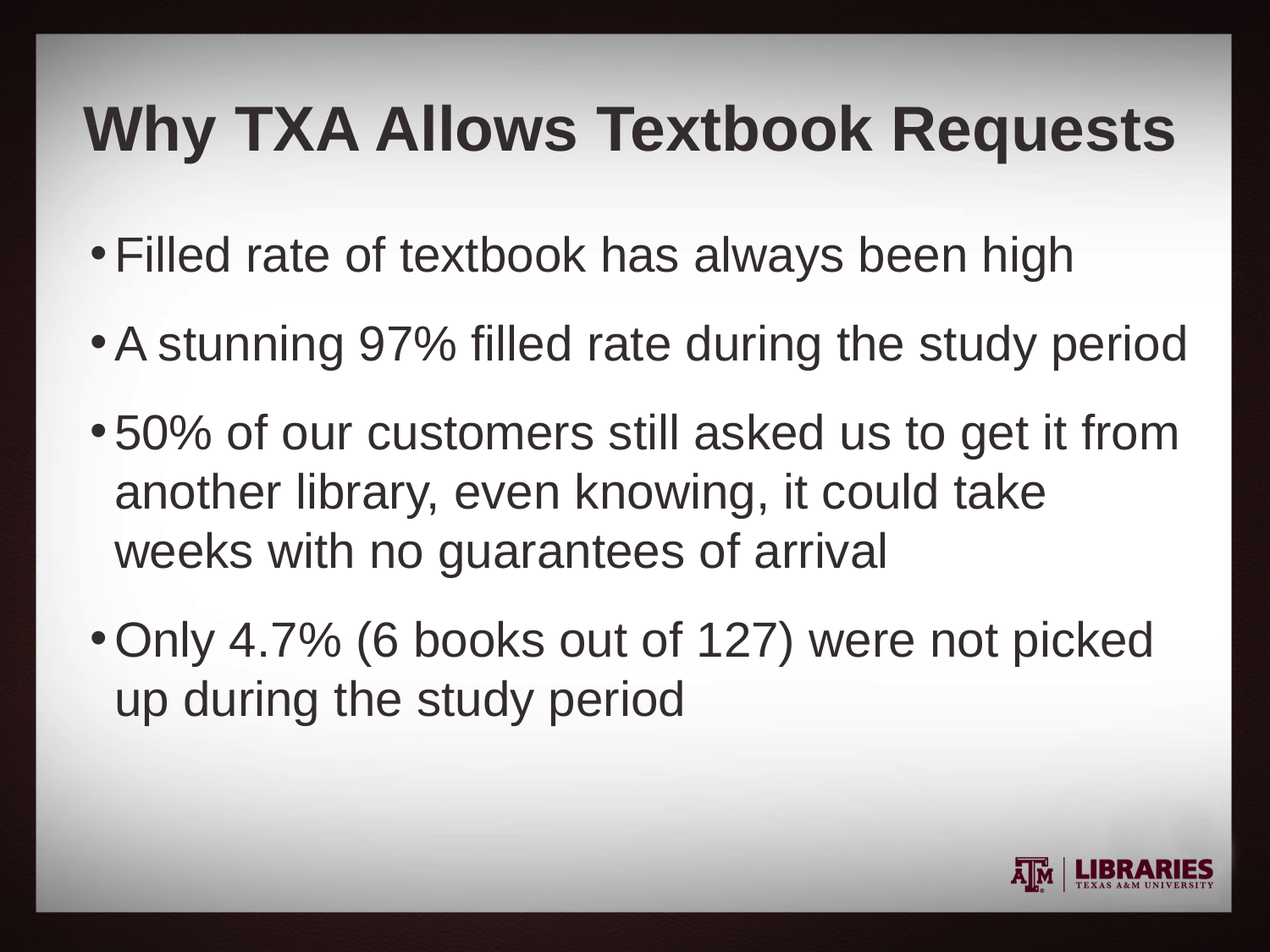

# Why TXA Allows Textbook Requests
Filled rate of textbook has always been high

A stunning 97% filled rate during the study period

50% of our customers still asked us to get it from another library, even knowing, it could take weeks with no guarantees of arrival

Only 4.7% (6 books out of 127) were not picked up during the study period